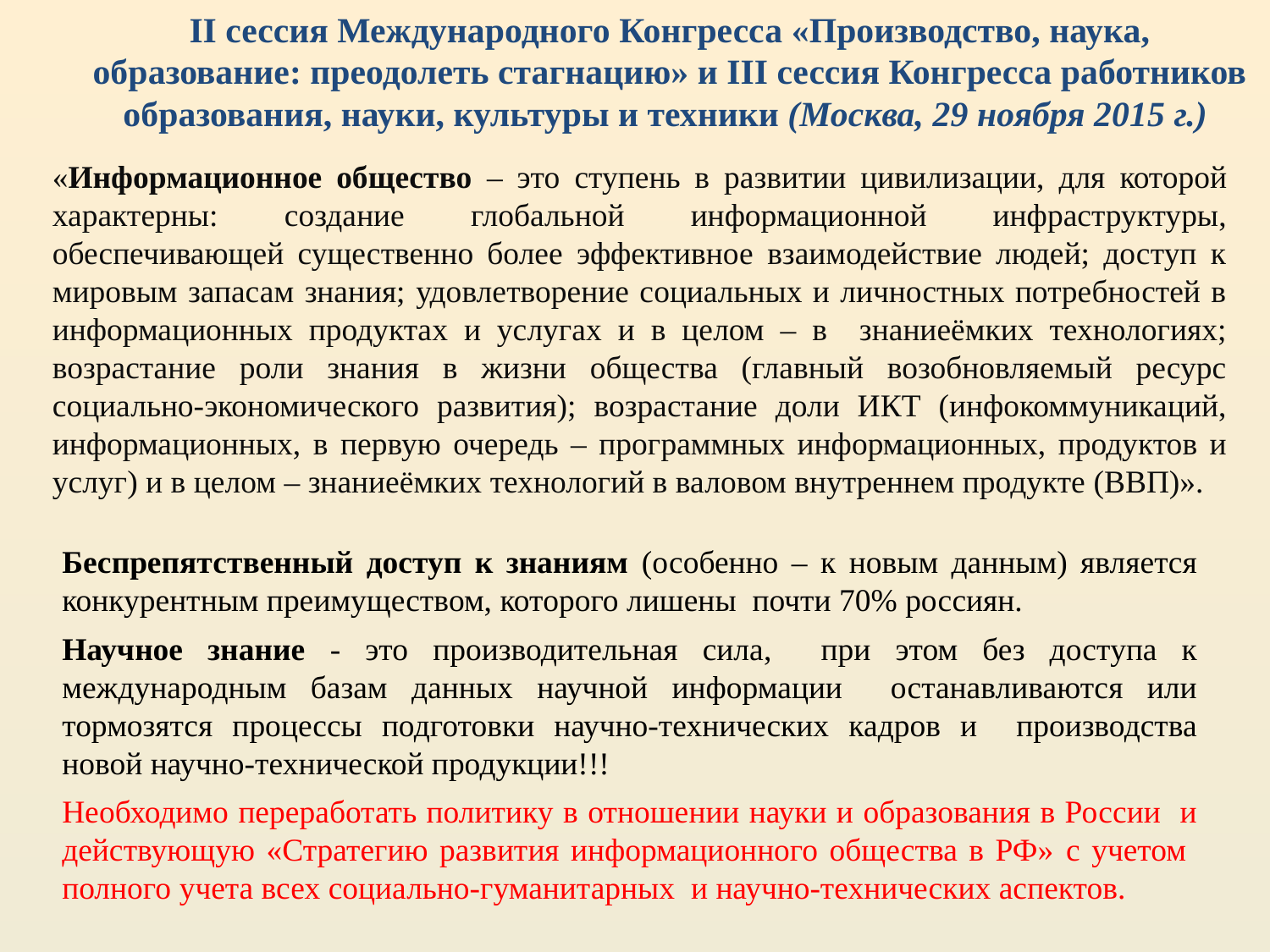

II сессия Международного Конгресса «Производство, наука, образование: преодолеть стагнацию» и III сессия Конгресса работников образования, науки, культуры и техники (Москва, 29 ноября 2015 г.)
«Информационное общество – это ступень в развитии цивилизации, для которой характерны: создание глобальной информационной инфраструктуры, обеспечивающей существенно более эффективное взаимодействие людей; доступ к мировым запасам знания; удовлетворение социальных и личностных потребностей в информационных продуктах и услугах и в целом – в  знаниеёмких технологиях; возрастание роли знания в жизни общества (главный возобновляемый ресурс социально-экономического развития); возрастание доли ИКТ (инфокоммуникаций, информационных, в первую очередь – программных информационных, продуктов и услуг) и в целом – знаниеёмких технологий в валовом внутреннем продукте (ВВП)».
Беспрепятственный доступ к знаниям (особенно – к новым данным) является конкурентным преимуществом, которого лишены  почти 70% россиян.
Научное знание - это производительная сила,  при этом без доступа к международным базам данных научной информации  останавливаются или тормозятся процессы подготовки научно-технических кадров и  производства новой научно-технической продукции!!!
Необходимо переработать политику в отношении науки и образования в России  и действующую «Стратегию развития информационного общества в РФ» с учетом  полного учета всех социально-гуманитарных  и научно-технических аспектов.